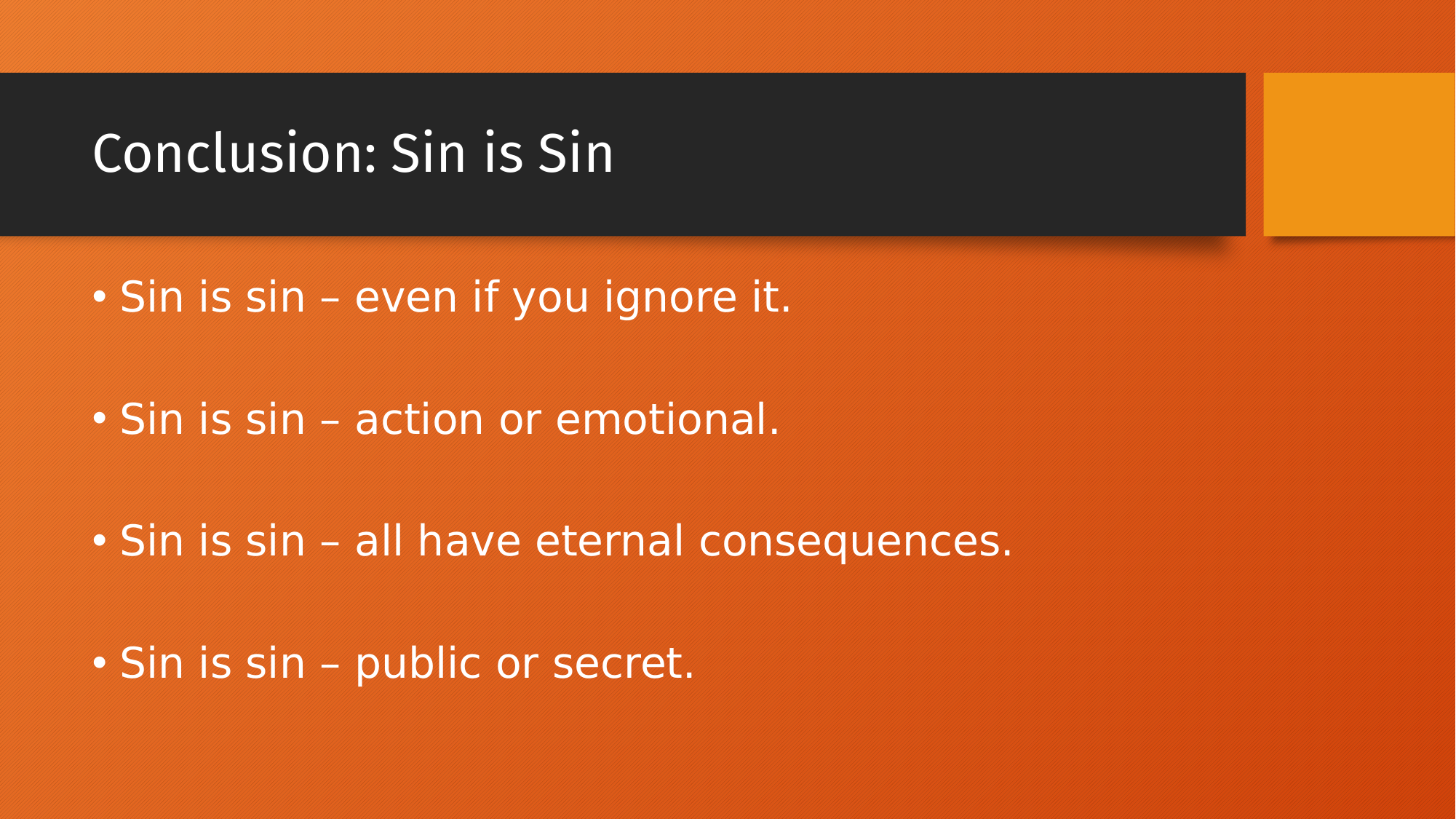

# Conclusion: Sin is Sin
Sin is sin – even if you ignore it.

Sin is sin – action or emotional.

Sin is sin – all have eternal consequences.

Sin is sin – public or secret.